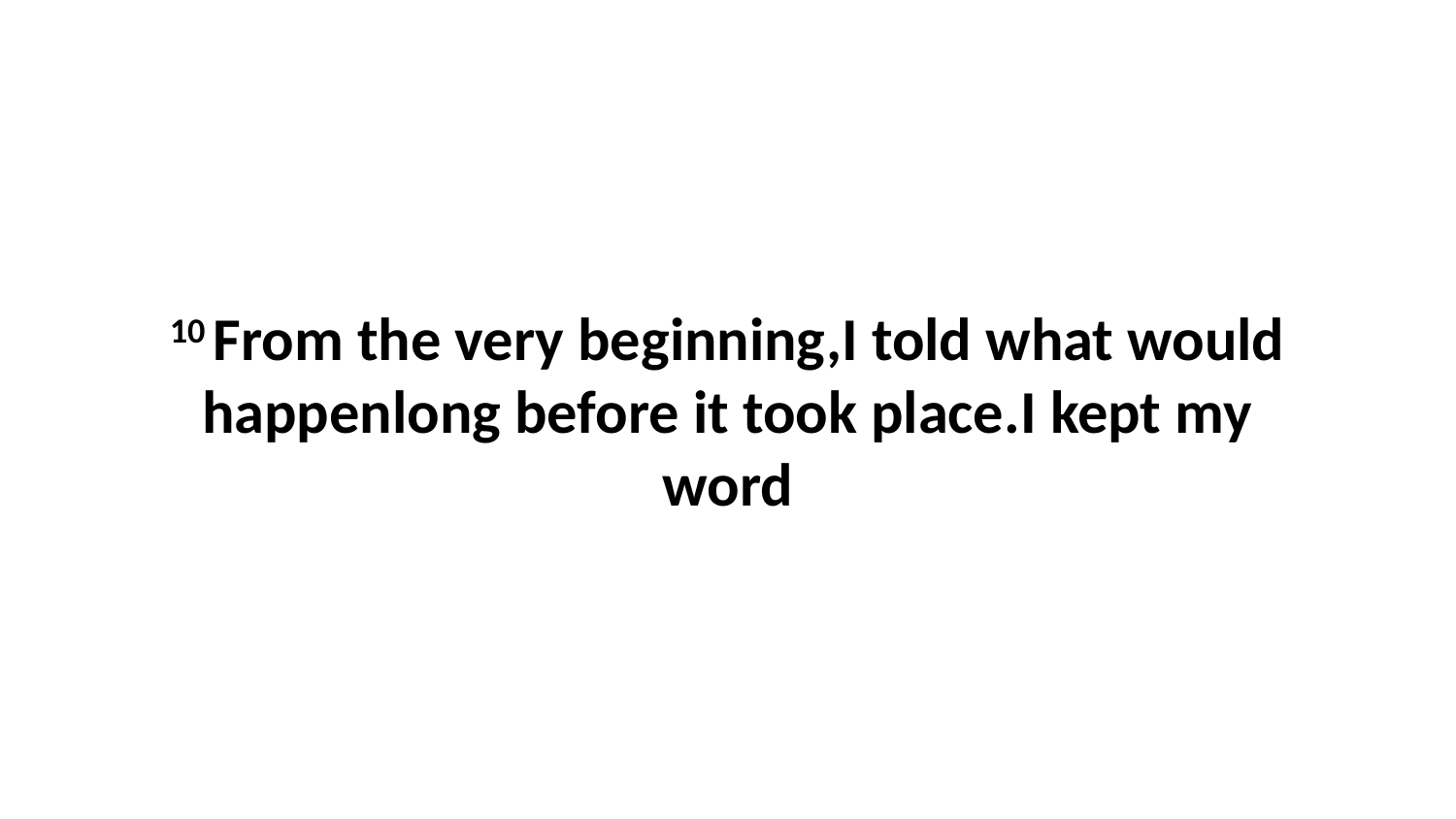

10 From the very beginning,I told what would happenlong before it took place.I kept my word